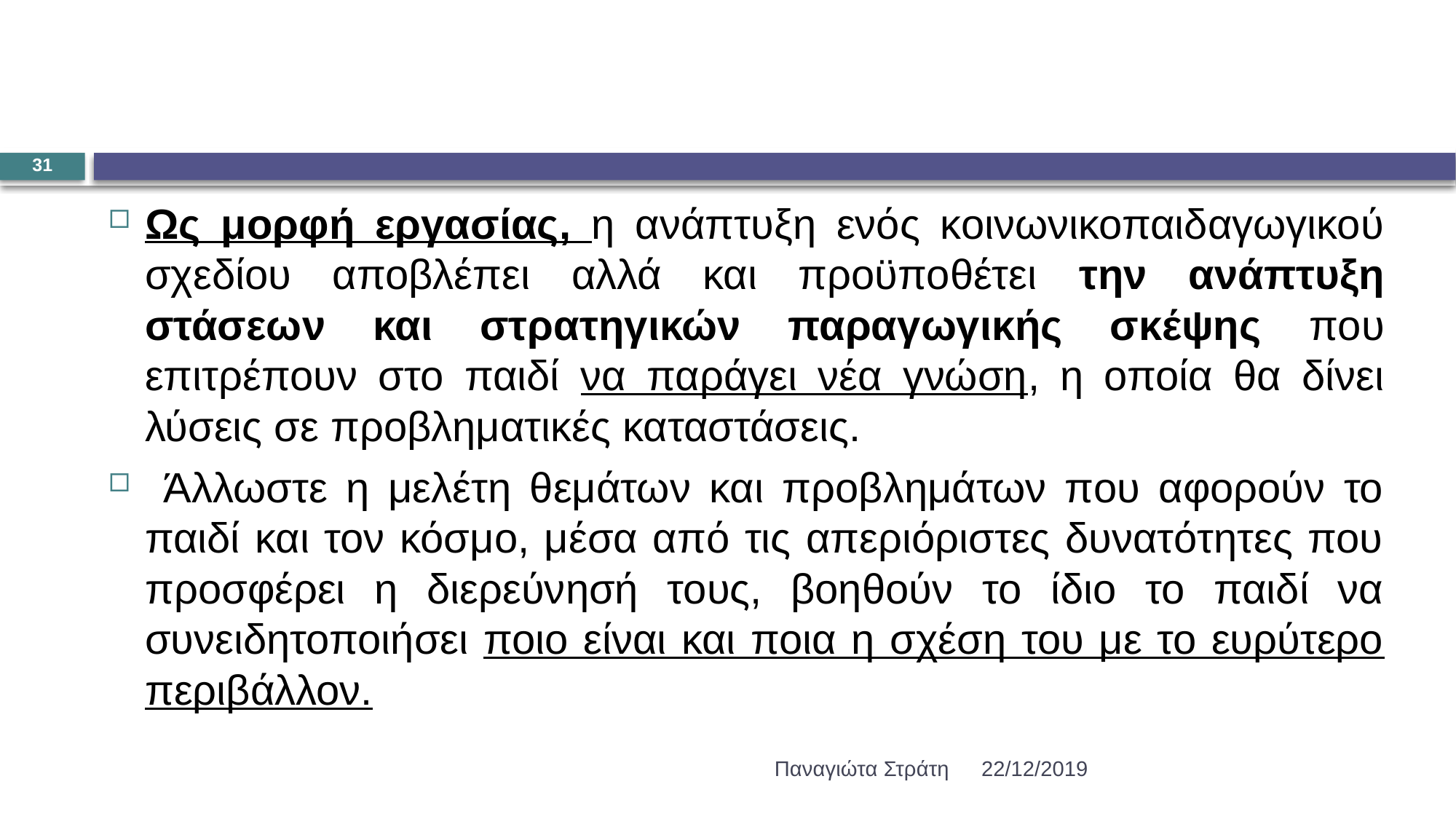

#
31
Ως μορφή εργασίας, η ανάπτυξη ενός κοινωνικοπαιδαγωγικού σχεδίου αποβλέπει αλλά και προϋποθέτει την ανάπτυξη στάσεων και στρατηγικών παραγωγικής σκέψης που επιτρέπουν στο παιδί να παράγει νέα γνώση, η οποία θα δίνει λύσεις σε προβληματικές καταστάσεις.
 Άλλωστε η μελέτη θεμάτων και προβλημάτων που αφορούν το παιδί και τον κόσμο, μέσα από τις απεριόριστες δυνατότητες που προσφέρει η διερεύνησή τους, βοηθούν το ίδιο το παιδί να συνειδητοποιήσει ποιο είναι και ποια η σχέση του με το ευρύτερο περιβάλλον.
Παναγιώτα Στράτη
22/12/2019